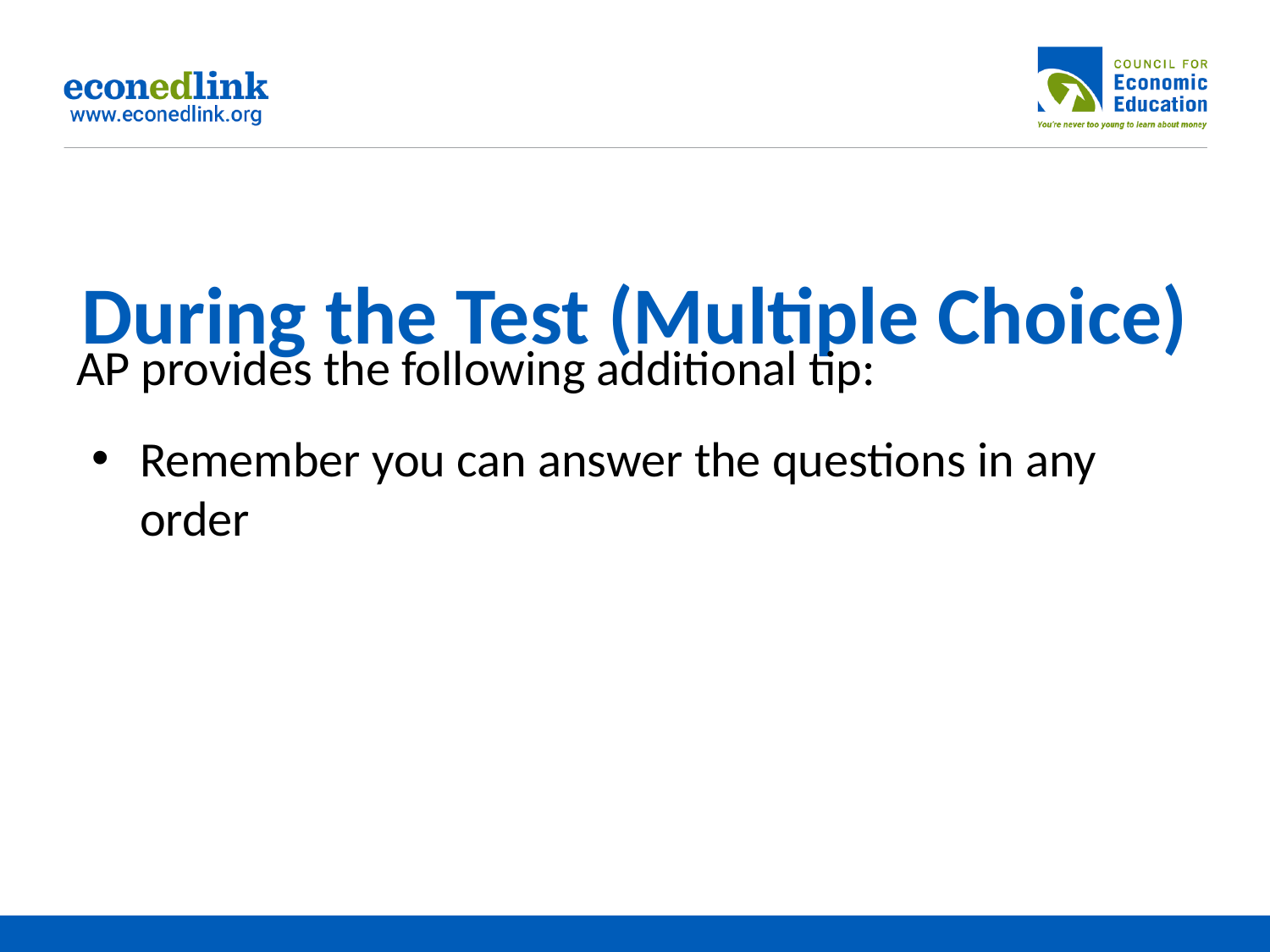

# During the Test (Multiple Choice)
AP provides the following additional tip:
Remember you can answer the questions in any order